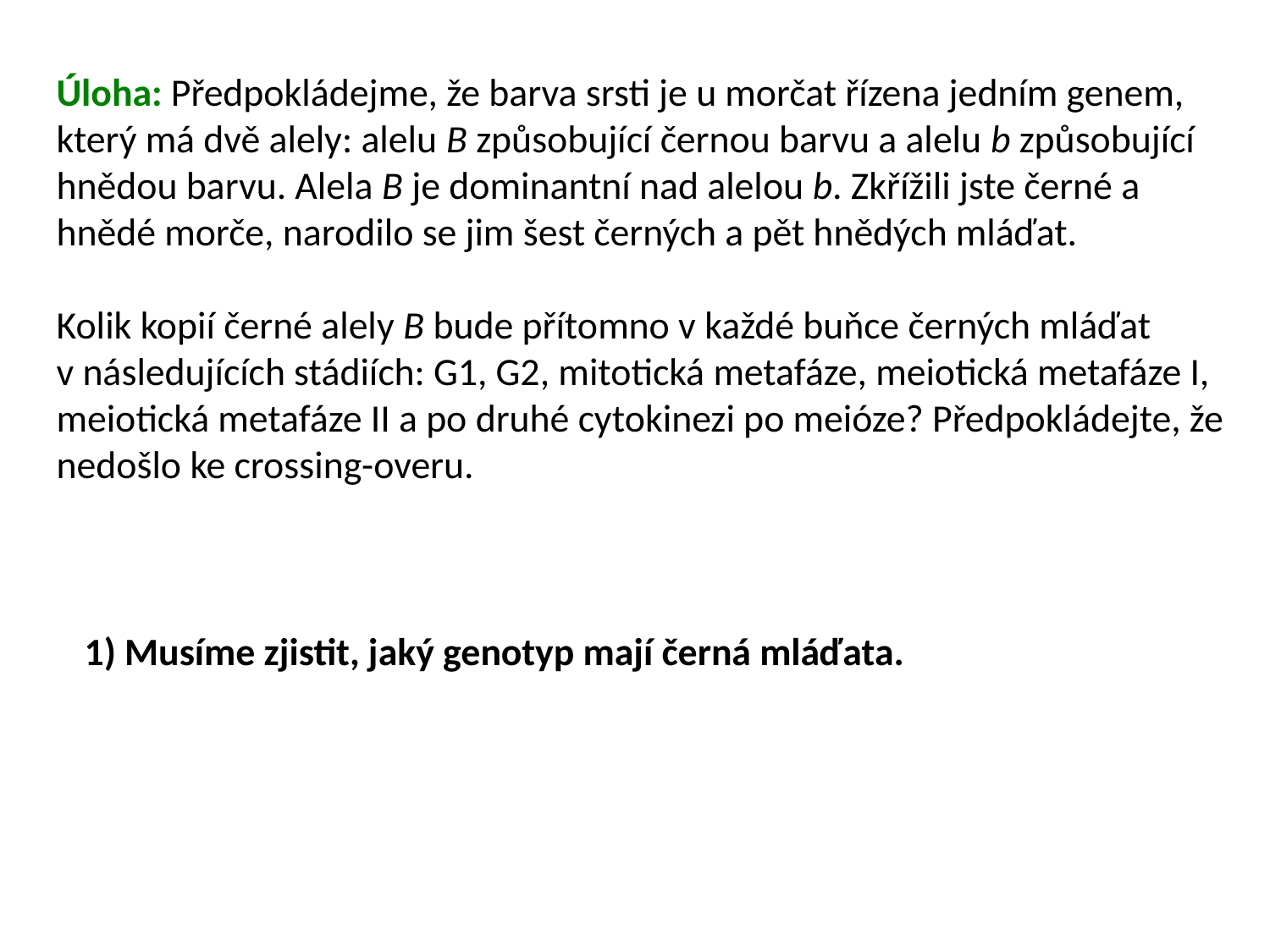

Úloha: Předpokládejme, že barva srsti je u morčat řízena jedním genem, který má dvě alely: alelu B způsobující černou barvu a alelu b způsobující hnědou barvu. Alela B je dominantní nad alelou b. Zkřížili jste černé a hnědé morče, narodilo se jim šest černých a pět hnědých mláďat.

Kolik kopií černé alely B bude přítomno v každé buňce černých mláďat v následujících stádiích: G1, G2, mitotická metafáze, meiotická metafáze I, meiotická metafáze II a po druhé cytokinezi po meióze? Předpokládejte, že nedošlo ke crossing-overu.

1) Musíme zjistit, jaký genotyp mají černá mláďata.